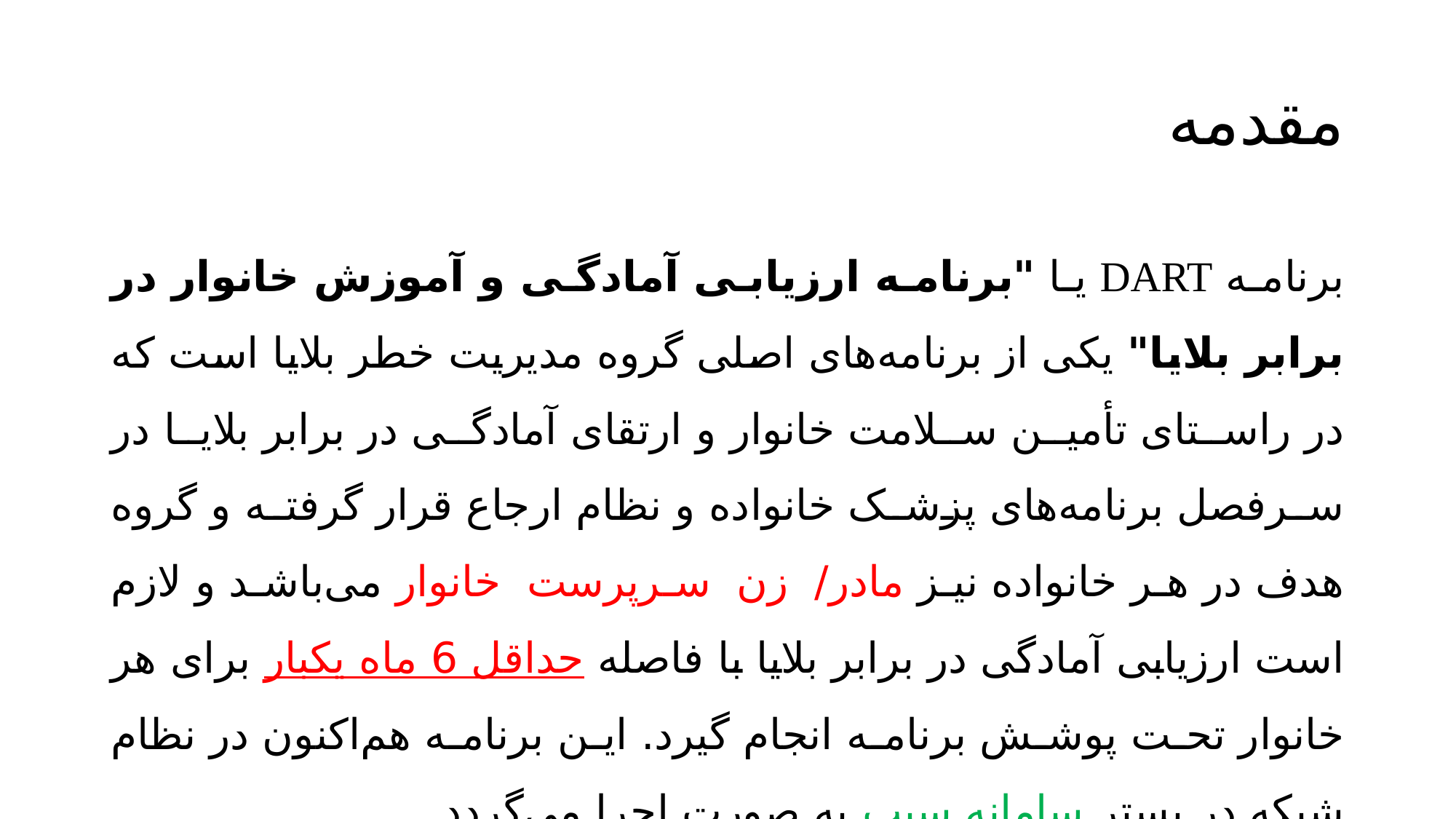

# مقدمه
برنامه DART یا "برنامه ارزیابی آمادگی و آموزش خانوار در برابر بلایا" یکی از برنامه‌های اصلی گروه مدیریت خطر بلایا است که در راستای تأمین سلامت خانوار و ارتقای آمادگی در برابر بلایا در سرفصل برنامه‌های پزشک خانواده و نظام ارجاع قرار گرفته و گروه هدف در هر خانواده نیز مادر/ زن سرپرست خانوار می‌باشد و لازم است ارزیابی آمادگی در برابر بلایا با فاصله حداقل 6 ماه یکبار برای هر خانوار تحت پوشش برنامه انجام گیرد. این برنامه هم‌اکنون در نظام شبکه در بستر سامانه سیب به صورت اجرا می‌گردد.